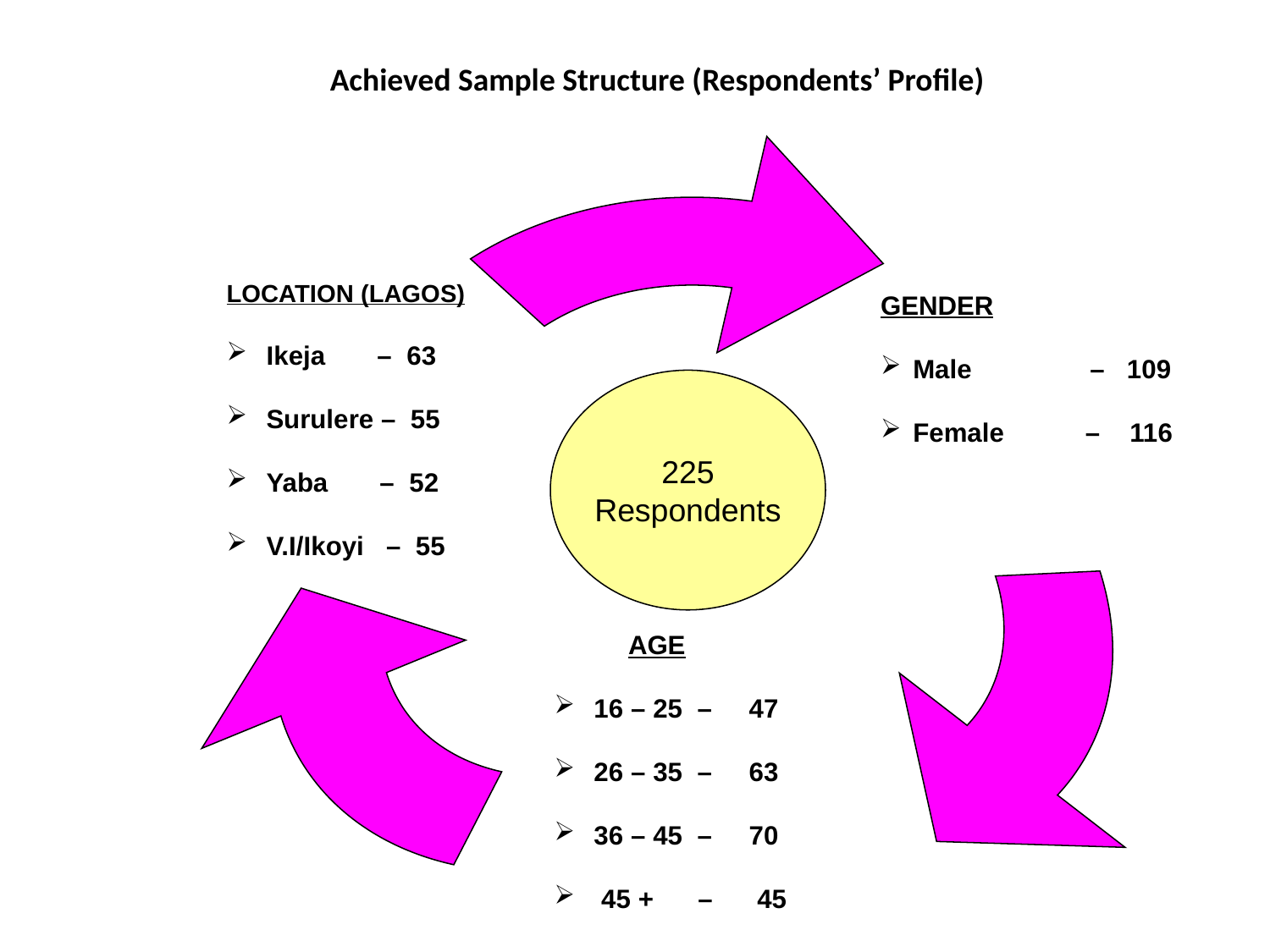

Achieved Sample Structure (Respondents’ Profile)

GENDER

 Male                –   109

 Female           –    116

LOCATION (LAGOS)

  Ikeja       –  63

  Surulere –  55

  Yaba       –  52

  V.I/Ikoyi   –  55

          AGE

  16 – 25  –     47

  26 – 35  –     63

  36 – 45  –     70

   45 +      –      45

225
Respondents